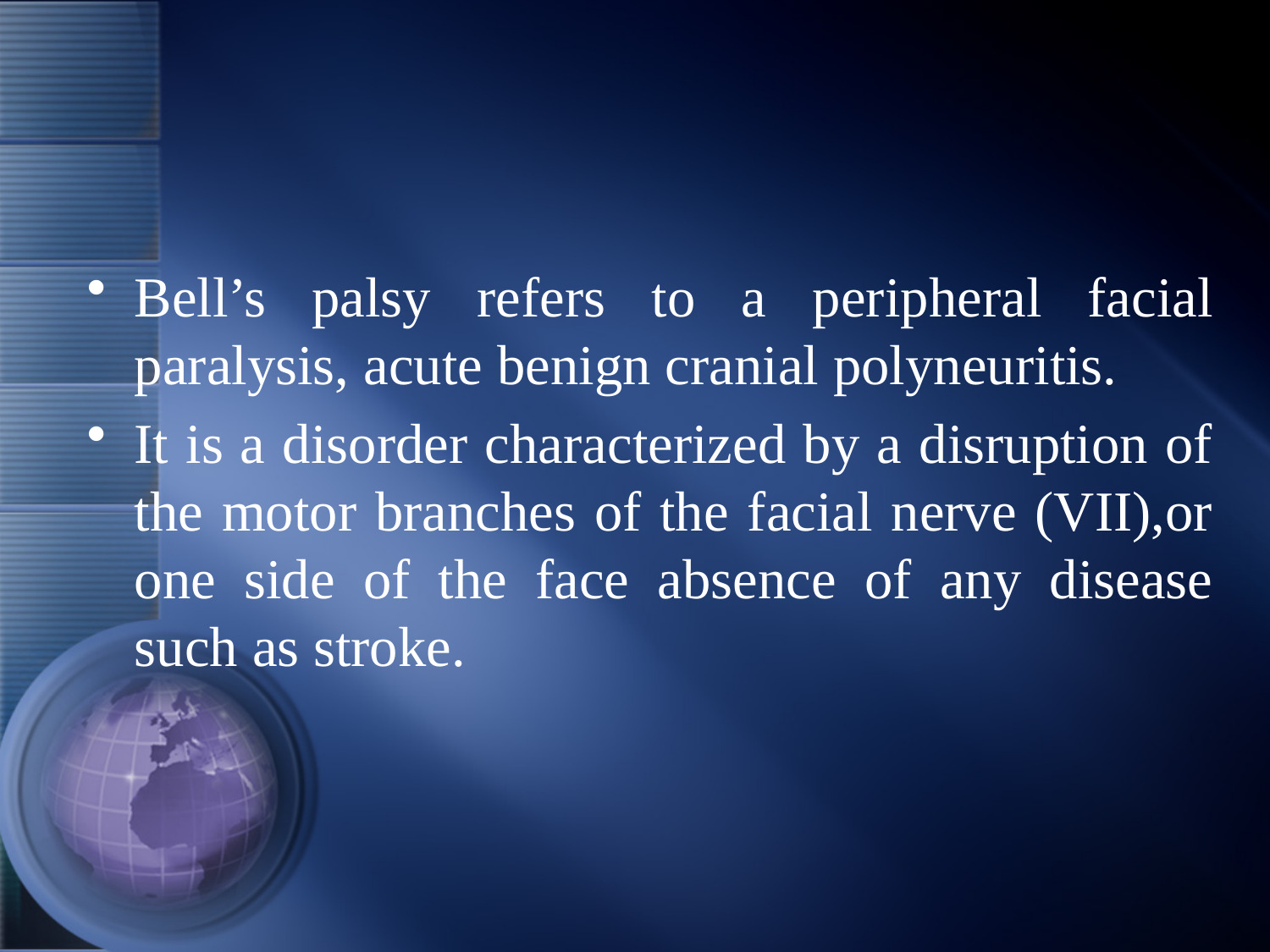

#
Bell’s palsy refers to a peripheral facial paralysis, acute benign cranial polyneuritis.
It is a disorder characterized by a disruption of the motor branches of the facial nerve (VII),or one side of the face absence of any disease such as stroke.